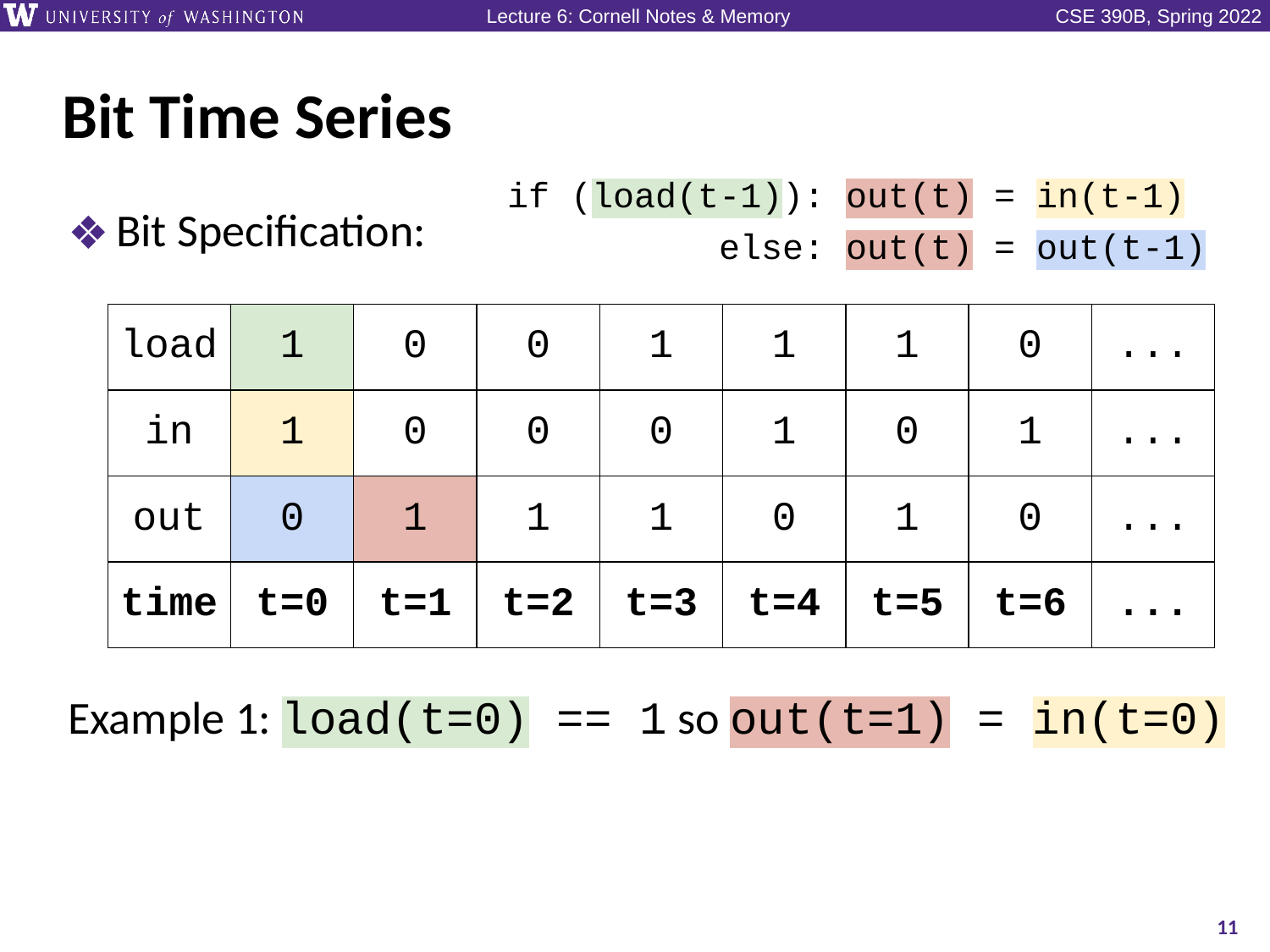

# Bit Time Series
if (load(t-1)): out(t) = in(t-1)
    	     else: out(t) = out(t-1)
Bit Specification:

Example 1: load(t=0) == 1 so out(t=1) = in(t=0)

| load | 1 | 0 | 0 | 1 | 1 | 1 | 0 | ... |
| --- | --- | --- | --- | --- | --- | --- | --- | --- |
| in | 1 | 0 | 0 | 0 | 1 | 0 | 1 | ... |
| out | 0 | 1 | 1 | 1 | 0 | 1 | 0 | ... |
| time | t=0 | t=1 | t=2 | t=3 | t=4 | t=5 | t=6 | ... |
11